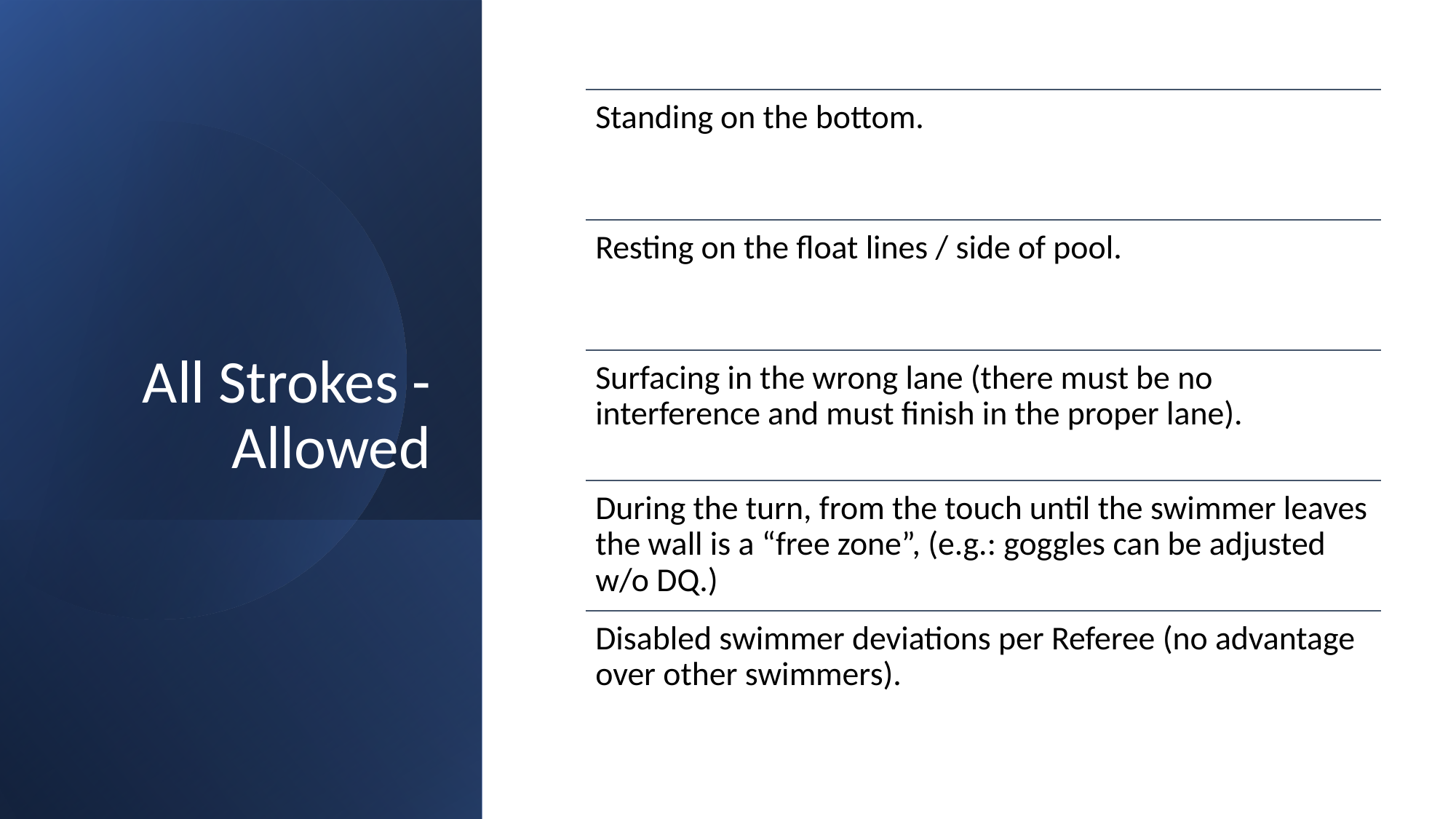

Standing on the bottom.

Resting on the float lines / side of pool.

Surfacing in the wrong lane (there must be no interference and must finish in the proper lane).

During the turn, from the touch until the swimmer leaves the wall is a “free zone”, (e.g.: goggles can be adjusted w/o DQ.)

Disabled swimmer deviations per Referee (no advantage over other swimmers).

# All Strokes - Allowed